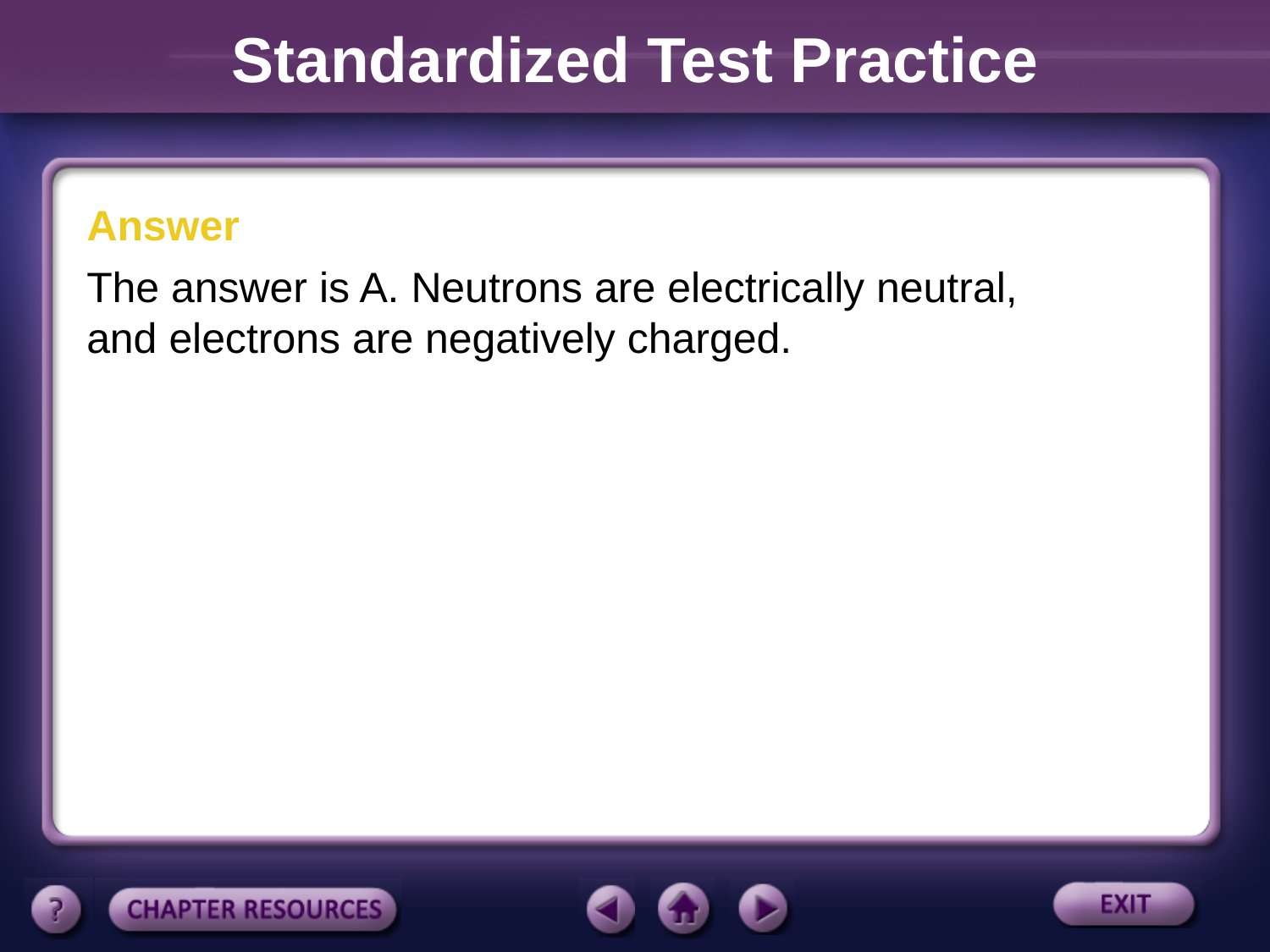

Standardized Test Practice
Answer
The answer is A. Neutrons are electrically neutral, and electrons are negatively charged.